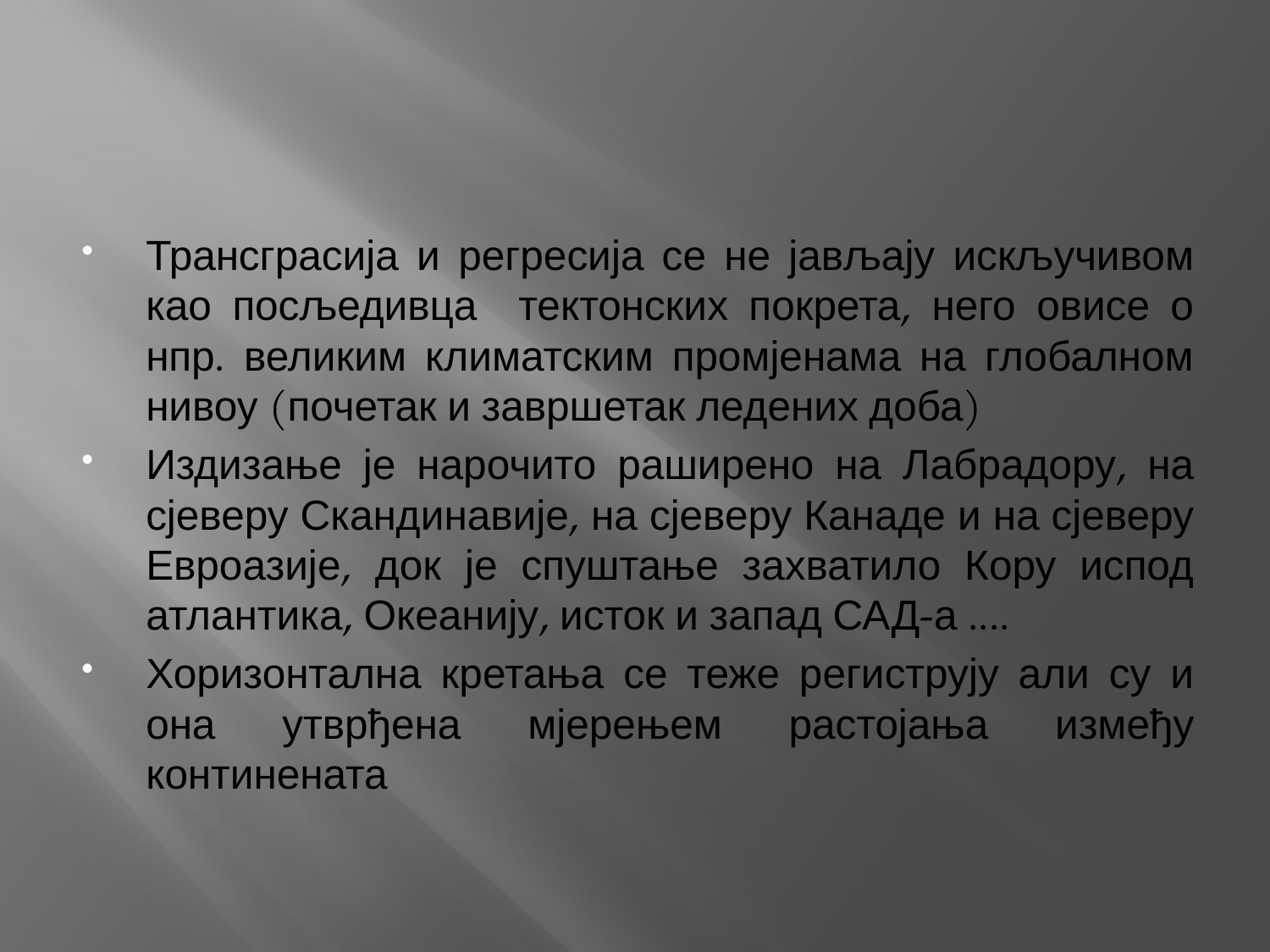

#
Трансграсија и регресија се не јављају искључивом као посљедивца  тектонских покрета, него овисе о нпр. великим климатским промјенама на глобалном нивоу (почетак и завршетак ледених доба)
Издизање је нарочито раширено на Лабрадору, на сјеверу Скандинавије, на сјеверу Канаде и на сјеверу Евроазије, док је спуштање захватило Кору испод атлантика, Океанију, исток и запад САД-а ....
Хоризонтална кретања се теже региструју али су и она утврђена мјерењем растојања између континената